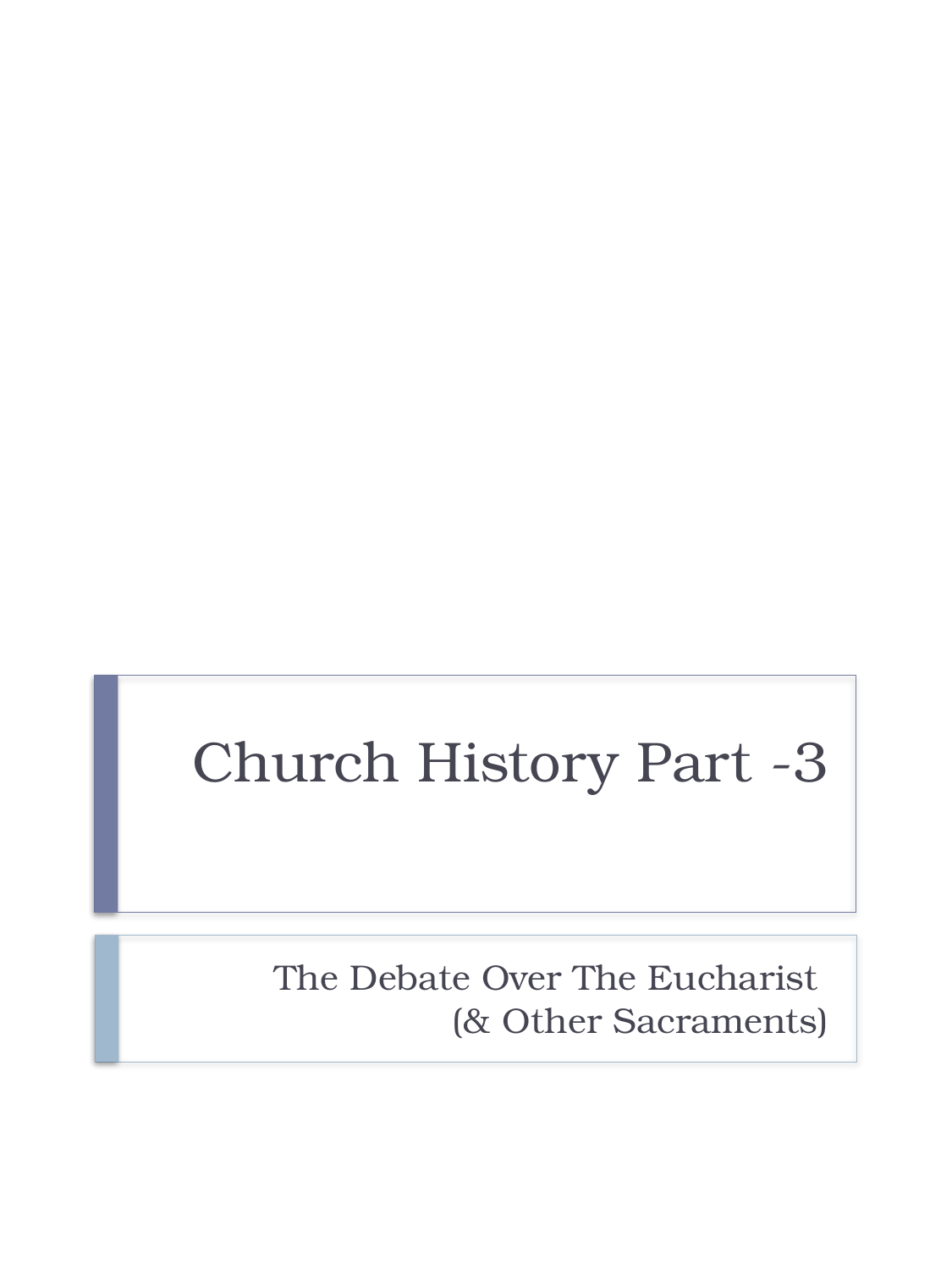

# Church History Part -3
The Debate Over The Eucharist
(& Other Sacraments)